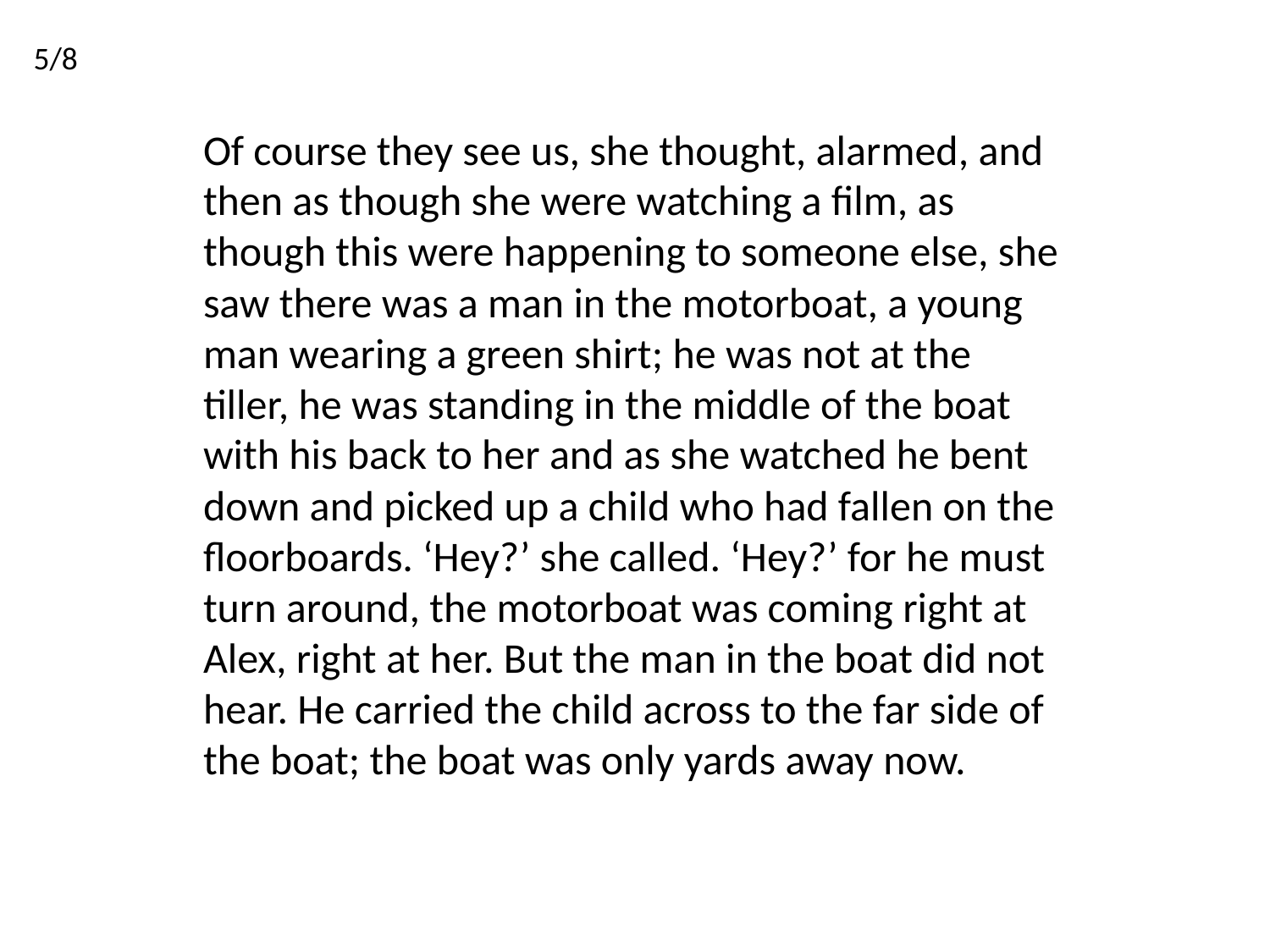

5/8
Of course they see us, she thought, alarmed, and then as though she were watching a film, as though this were happening to someone else, she saw there was a man in the motorboat, a young man wearing a green shirt; he was not at the tiller, he was standing in the middle of the boat with his back to her and as she watched he bent down and picked up a child who had fallen on the floorboards. ‘Hey?’ she called. ‘Hey?’ for he must turn around, the motorboat was coming right at Alex, right at her. But the man in the boat did not hear. He carried the child across to the far side of the boat; the boat was only yards away now.